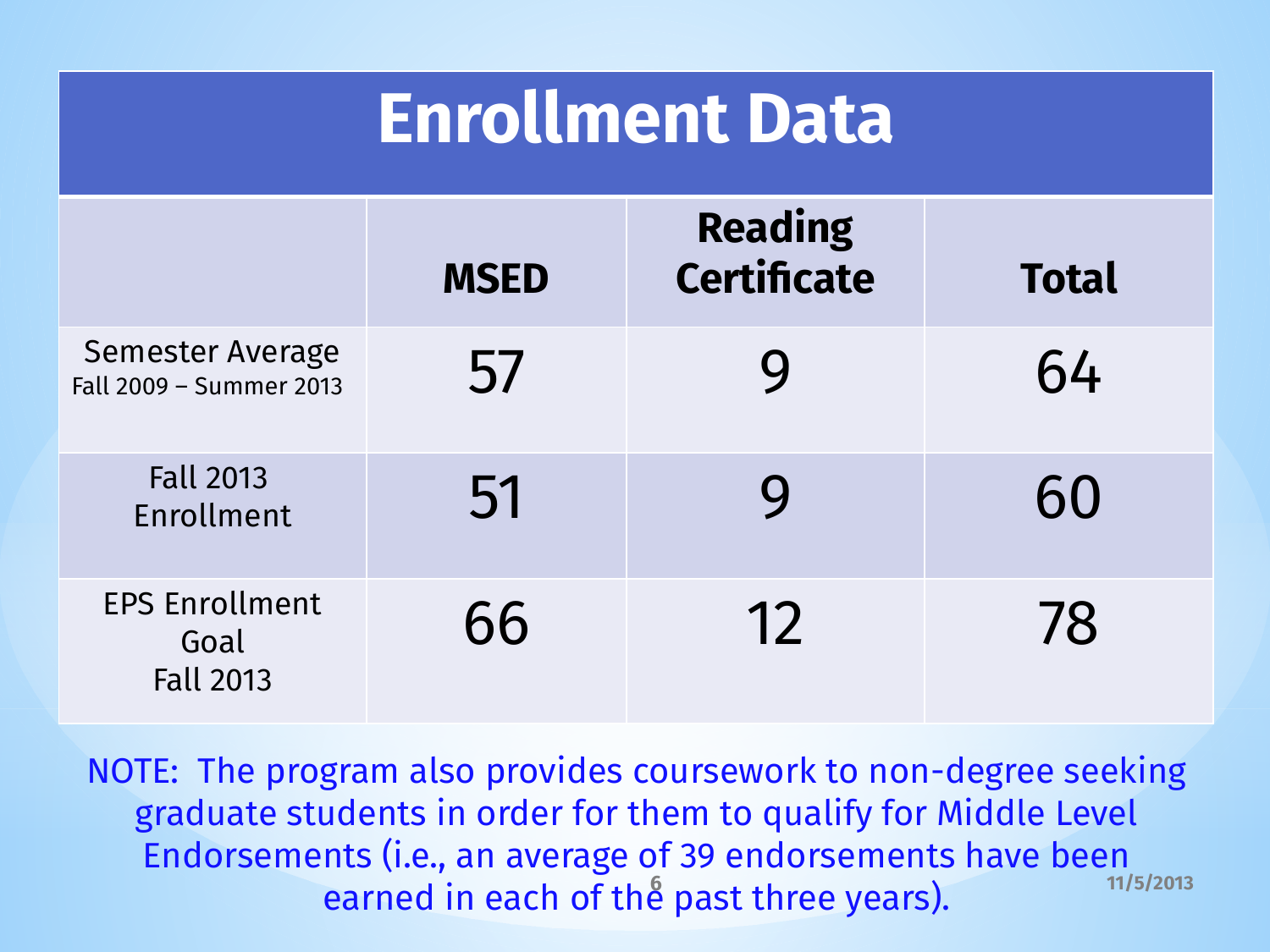

| Enrollment Data |  |  |  |
| --- | --- | --- | --- |
|  | MSED | Reading Certificate | Total |
| Semester Average Fall 2009 – Summer 2013 | 57 | 9 | 64 |
| Fall 2013 Enrollment | 51 | 9 | 60 |
| EPS Enrollment Goal Fall 2013 | 66 | 12 | 78 |
NOTE:  The program also provides coursework to non-degree seeking graduate students in order for them to qualify for Middle Level Endorsements (i.e., an average of 39 endorsements have been earned in each of the past three years).
6
11/5/2013